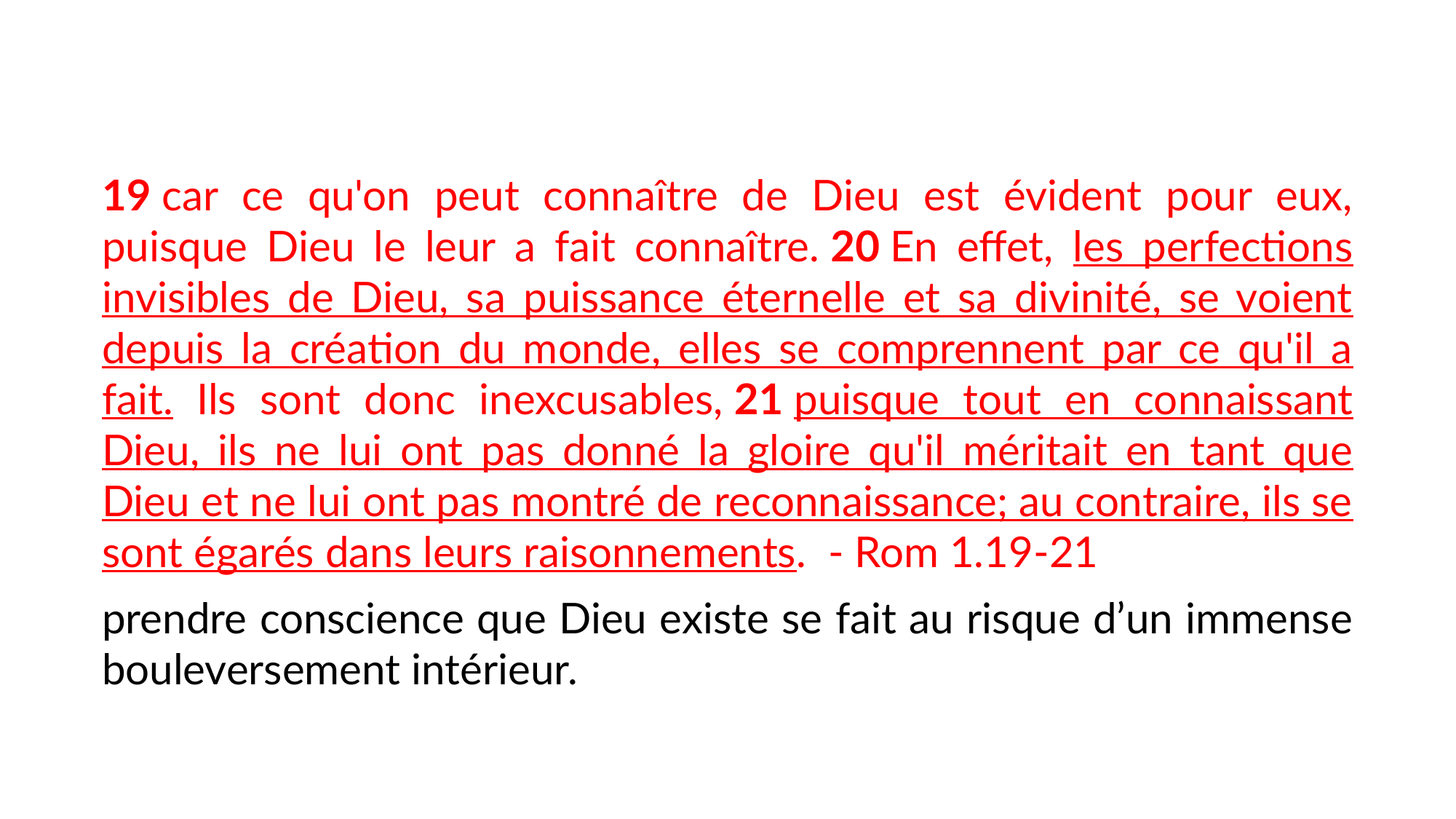

19 car ce qu'on peut connaître de Dieu est évident pour eux, puisque Dieu le leur a fait connaître. 20 En effet, les perfections invisibles de Dieu, sa puissance éternelle et sa divinité, se voient depuis la création du monde, elles se comprennent par ce qu'il a fait. Ils sont donc inexcusables, 21 puisque tout en connaissant Dieu, ils ne lui ont pas donné la gloire qu'il méritait en tant que Dieu et ne lui ont pas montré de reconnaissance; au contraire, ils se sont égarés dans leurs raisonnements.  - Rom 1.19-21
prendre conscience que Dieu existe se fait au risque d’un immense bouleversement intérieur.

23